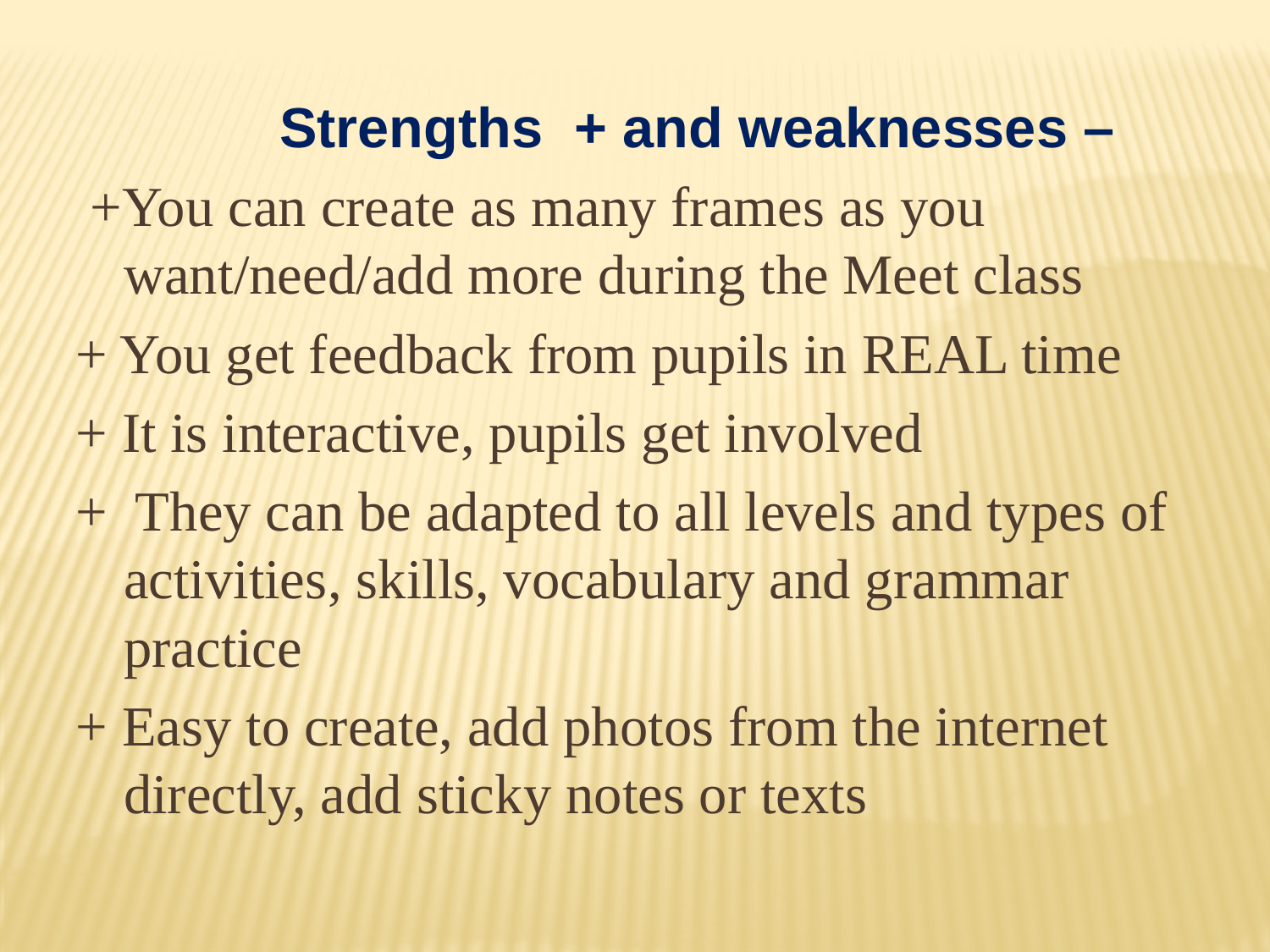

Strengths  + and weaknesses –
 +You can create as many frames as you want/need/add more during the Meet class
+ You get feedback from pupils in REAL time
+ It is interactive, pupils get involved
+  They can be adapted to all levels and types of activities, skills, vocabulary and grammar practice
+ Easy to create, add photos from the internet directly, add sticky notes or texts